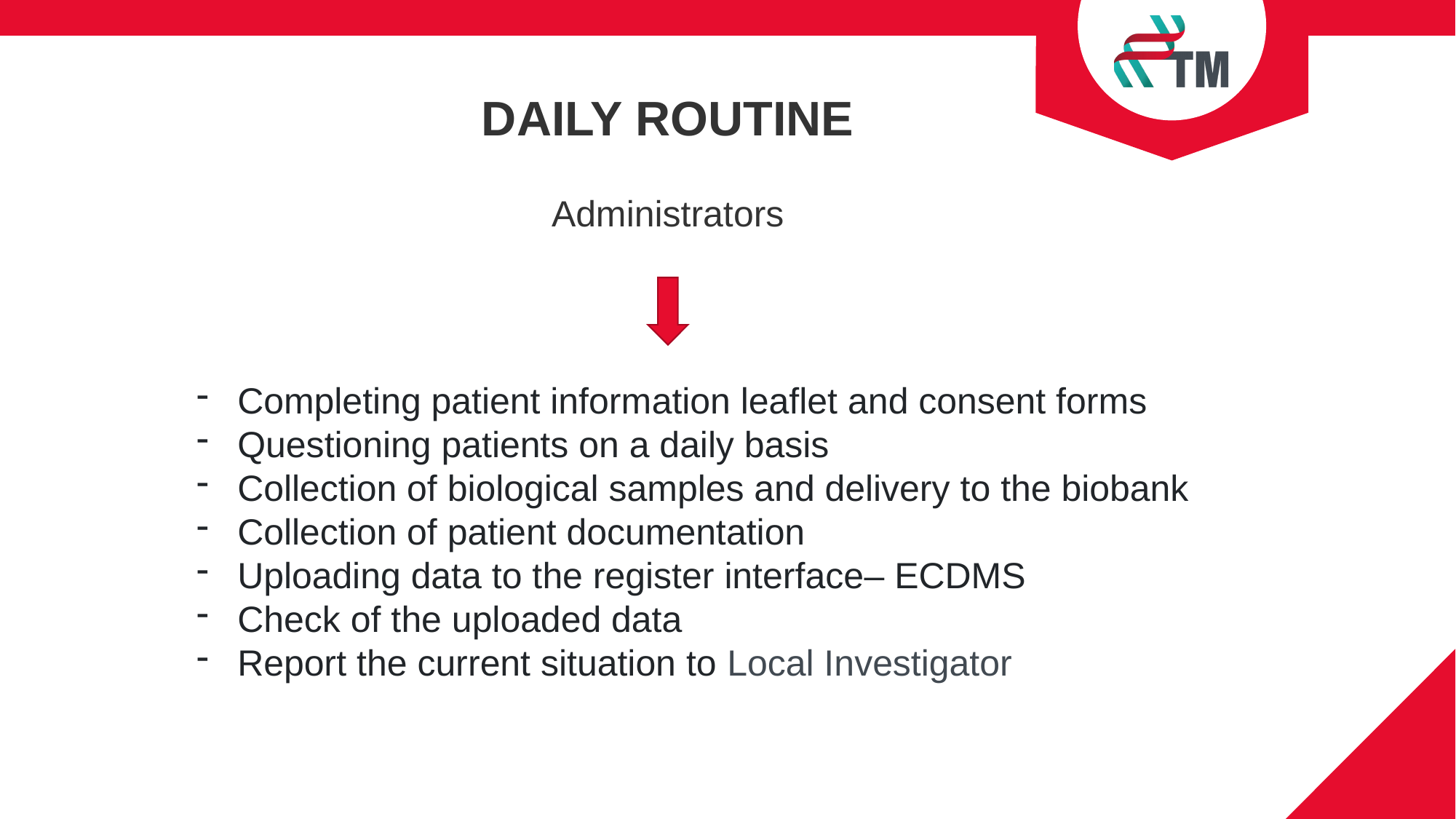

DAILY ROUTINE
Administrators

Completing patient information leaflet and consent forms
Questioning patients on a daily basis
Collection of biological samples and delivery to the biobank
Collection of patient documentation
Uploading data to the register interface– ECDMS
Check of the uploaded data
Report the current situation to Local Investigator